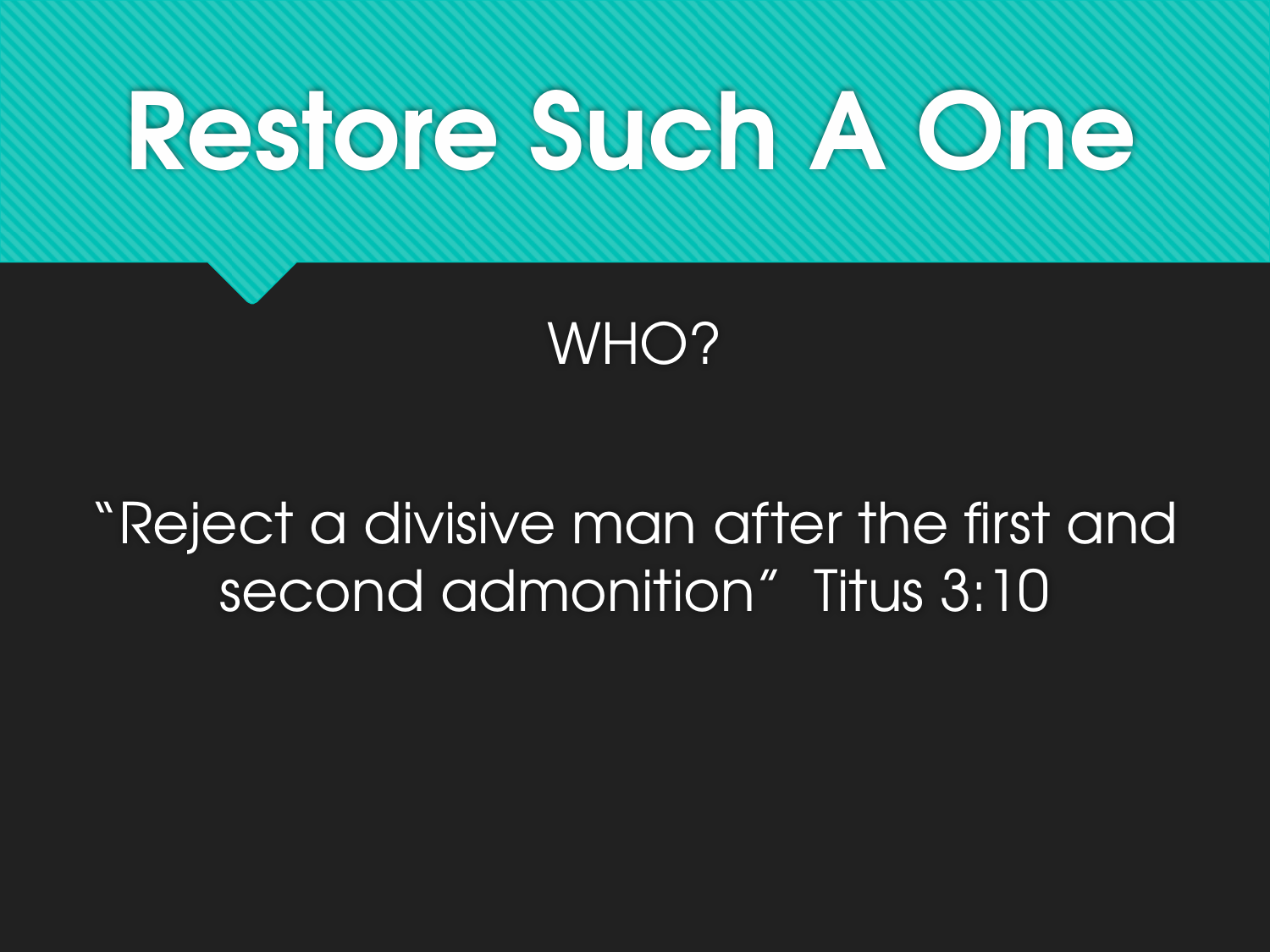

# Restore Such A One

WHO?

“Reject a divisive man after the first and second admonition”  Titus 3:10